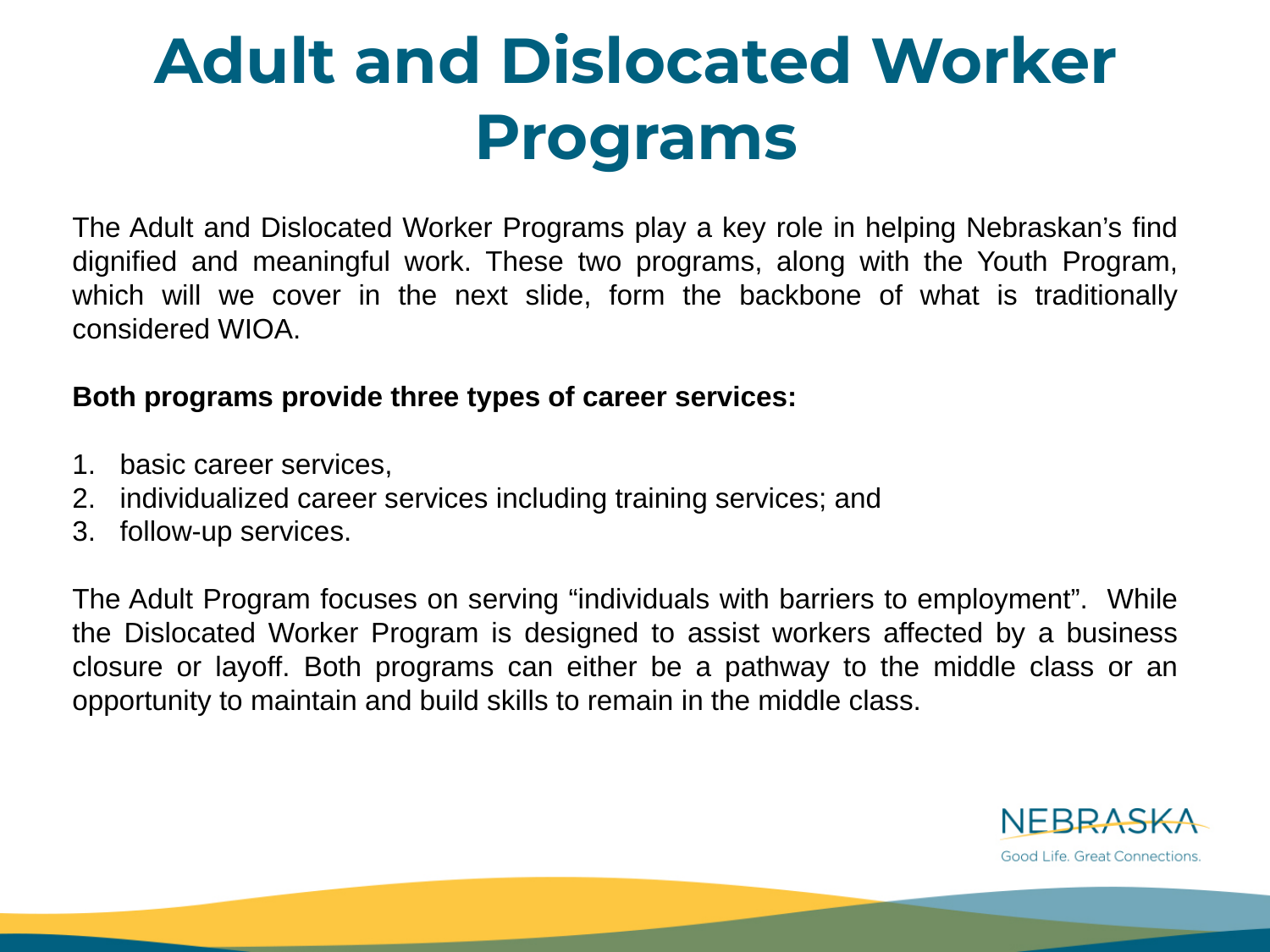

Adult and Dislocated Worker Programs
The Adult and Dislocated Worker Programs play a key role in helping Nebraskan’s find dignified and meaningful work. These two programs, along with the Youth Program, which will we cover in the next slide, form the backbone of what is traditionally considered WIOA.

Both programs provide three types of career services:

basic career services,
individualized career services including training services; and
follow-up services.

The Adult Program focuses on serving “individuals with barriers to employment”.  While the Dislocated Worker Program is designed to assist workers affected by a business closure or layoff. Both programs can either be a pathway to the middle class or an opportunity to maintain and build skills to remain in the middle class.